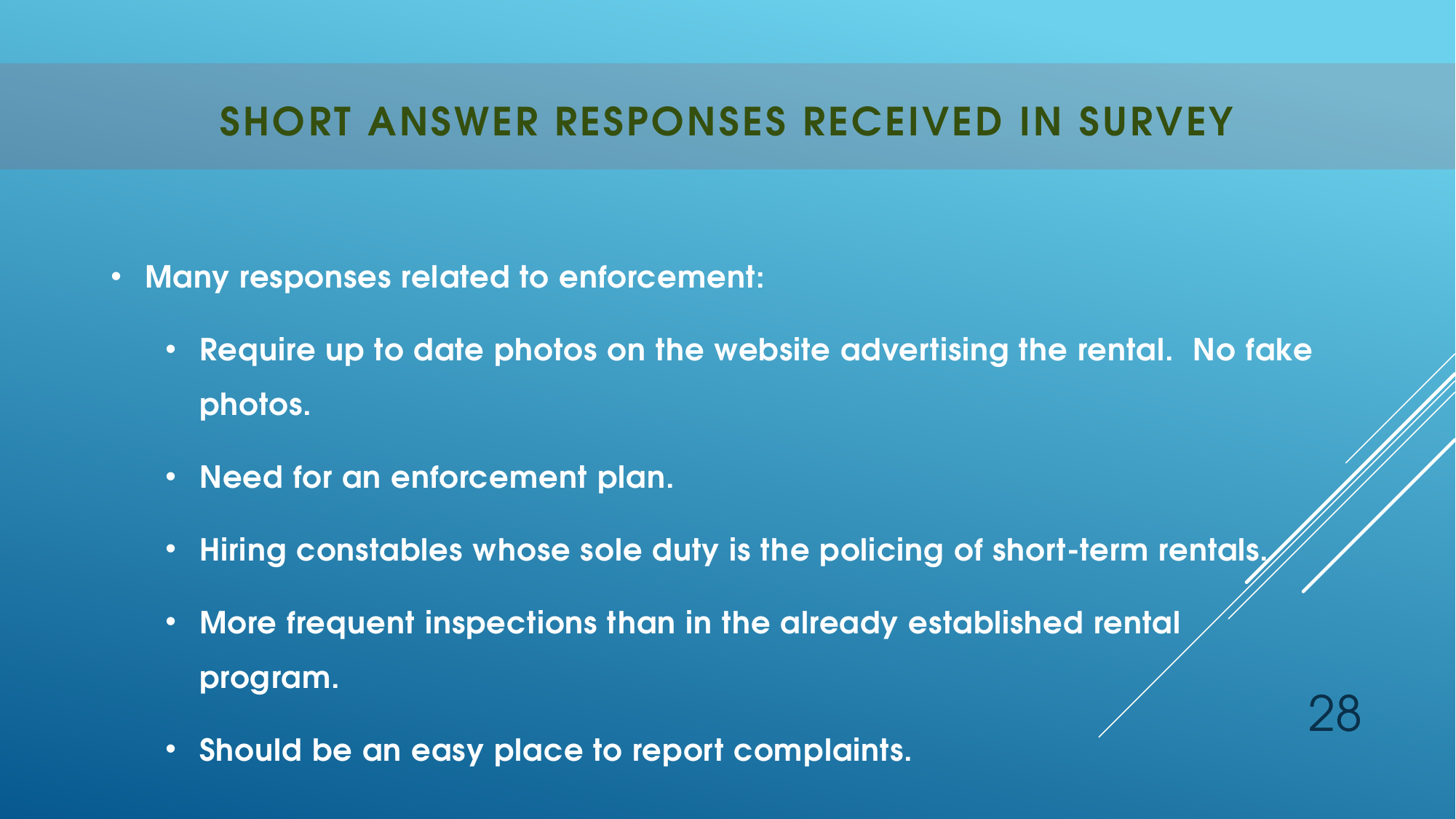

# Short Answer responses received in survey
Many responses related to enforcement:
Require up to date photos on the website advertising the rental.  No fake photos.
Need for an enforcement plan.
Hiring constables whose sole duty is the policing of short-term rentals.
More frequent inspections than in the already established rental program.
Should be an easy place to report complaints.
28